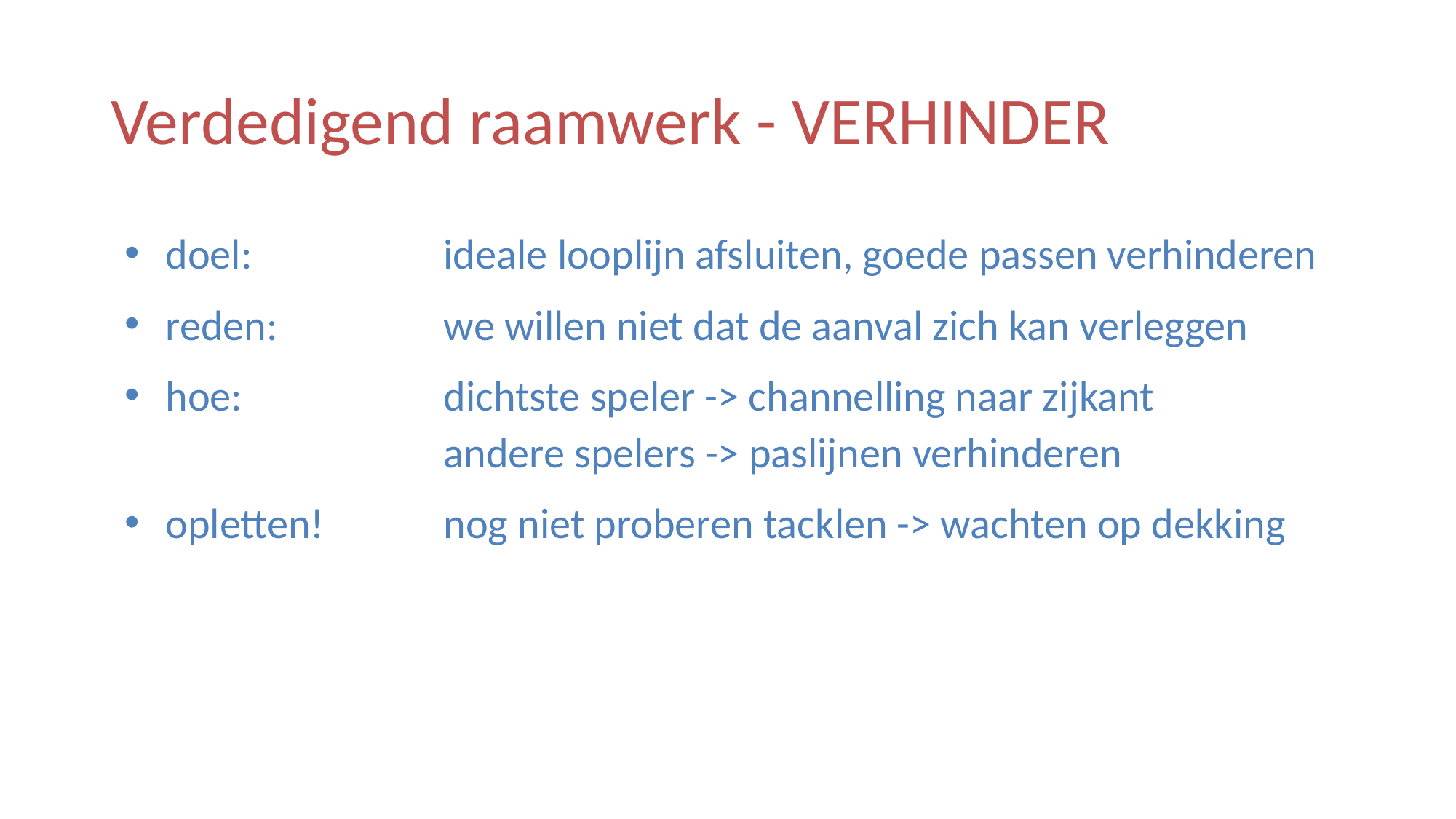

# Verdedigend raamwerk - VERHINDER
doel: 	ideale looplijn afsluiten, goede passen verhinderen
reden: 	we willen niet dat de aanval zich kan verleggen
hoe: 	dichtste speler -> channelling naar zijkant
	andere spelers -> paslijnen verhinderen
opletten! 	nog niet proberen tacklen -> wachten op dekking